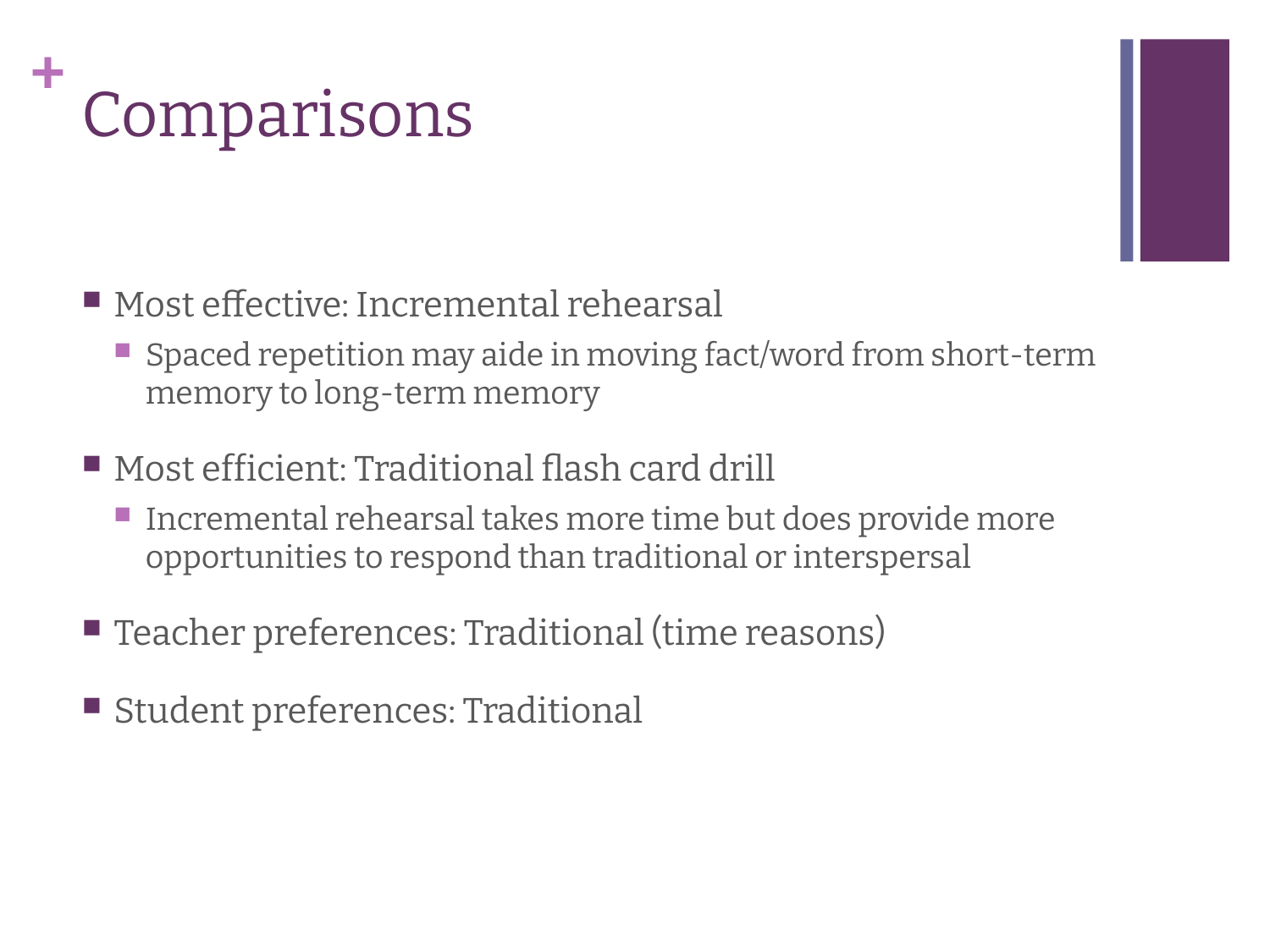

# Comparisons
Most effective: Incremental rehearsal
Spaced repetition may aide in moving fact/word from short-term memory to long-term memory
Most efficient: Traditional flash card drill
Incremental rehearsal takes more time but does provide more opportunities to respond than traditional or interspersal
Teacher preferences: Traditional (time reasons)
Student preferences: Traditional